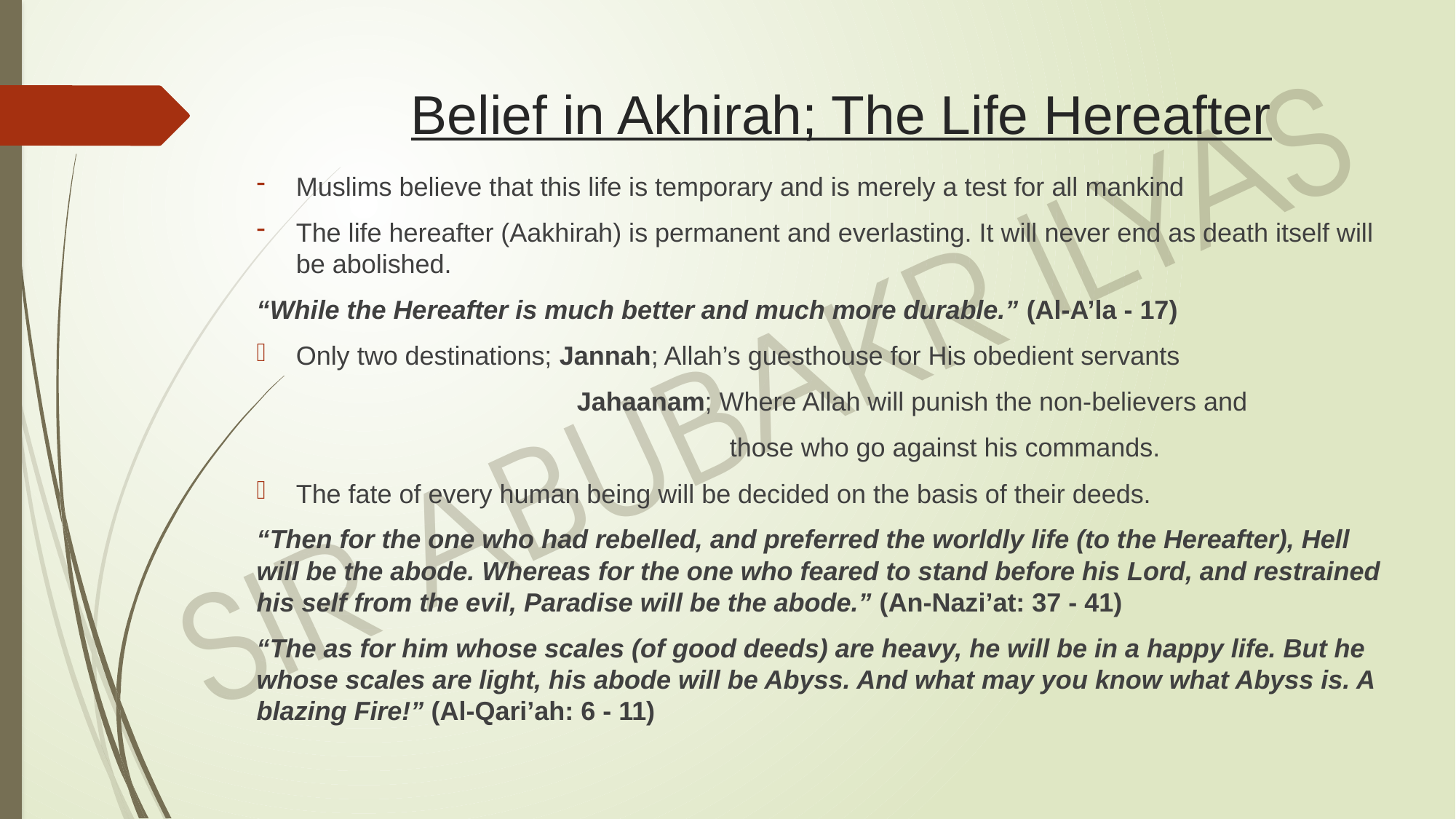

# Belief in Akhirah; The Life Hereafter
Muslims believe that this life is temporary and is merely a test for all mankind
The life hereafter (Aakhirah) is permanent and everlasting. It will never end as death itself will be abolished.
“While the Hereafter is much better and much more durable.” (Al-A’la - 17)
Only two destinations; Jannah; Allah’s guesthouse for His obedient servants
                                            Jahaanam; Where Allah will punish the non-believers and
                                                                 those who go against his commands.
The fate of every human being will be decided on the basis of their deeds.
“Then for the one who had rebelled, and preferred the worldly life (to the Hereafter), Hell will be the abode. Whereas for the one who feared to stand before his Lord, and restrained his self from the evil, Paradise will be the abode.” (An-Nazi’at: 37 - 41)
“The as for him whose scales (of good deeds) are heavy, he will be in a happy life. But he whose scales are light, his abode will be Abyss. And what may you know what Abyss is. A blazing Fire!” (Al-Qari’ah: 6 - 11)